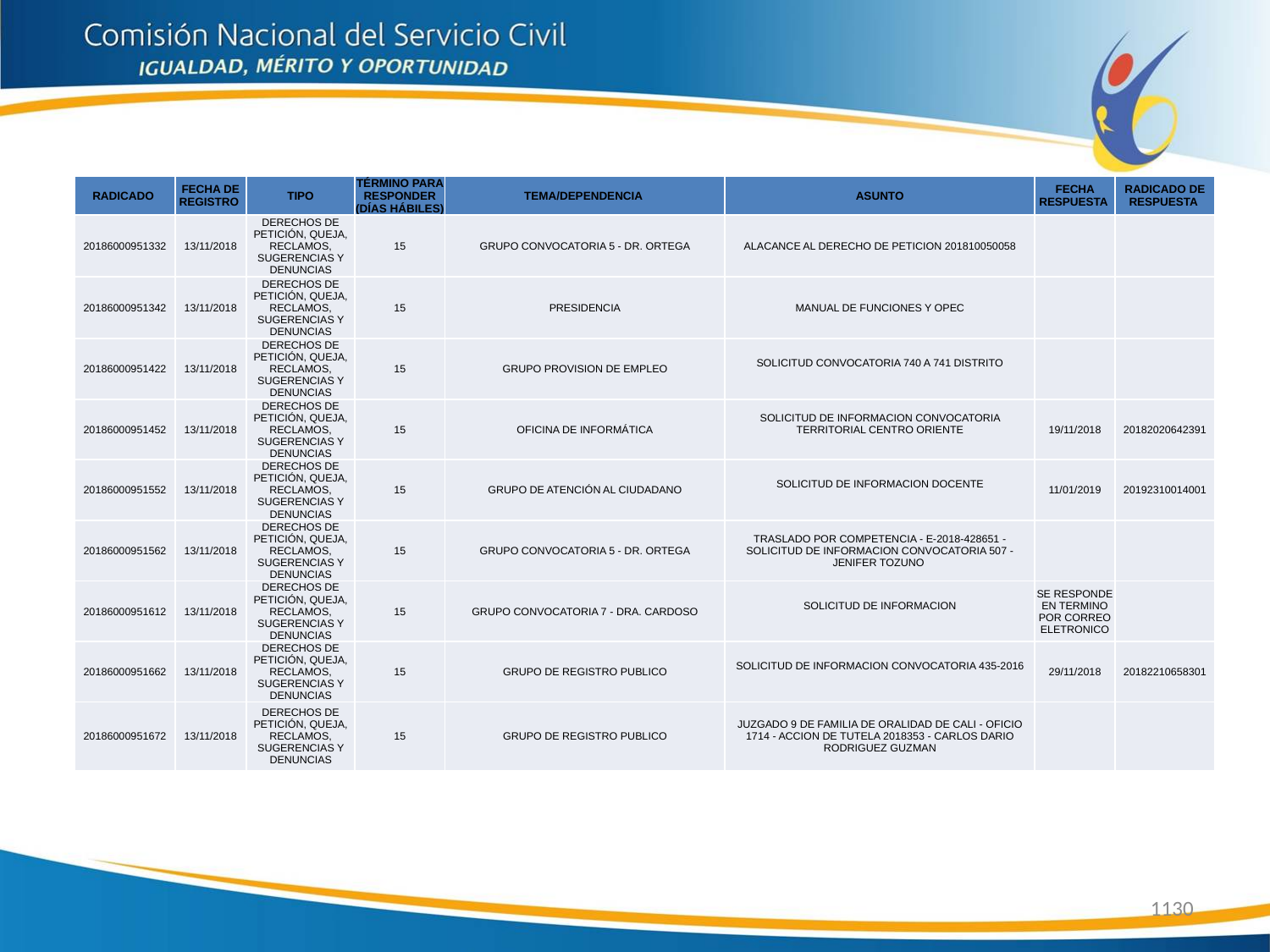

| RADICADO | FECHA DE REGISTRO | TIPO | TÉRMINO PARA RESPONDER (DÍAS HÁBILES) | TEMA/DEPENDENCIA | ASUNTO | FECHA RESPUESTA | RADICADO DE RESPUESTA |
| --- | --- | --- | --- | --- | --- | --- | --- |
| 20186000951332 | 13/11/2018 | DERECHOS DE PETICIÓN, QUEJA, RECLAMOS, SUGERENCIAS Y DENUNCIAS | 15 | GRUPO CONVOCATORIA 5 - DR. ORTEGA | ALACANCE AL DERECHO DE PETICION 201810050058 |  |  |
| 20186000951342 | 13/11/2018 | DERECHOS DE PETICIÓN, QUEJA, RECLAMOS, SUGERENCIAS Y DENUNCIAS | 15 | PRESIDENCIA | MANUAL DE FUNCIONES Y OPEC |  |  |
| 20186000951422 | 13/11/2018 | DERECHOS DE PETICIÓN, QUEJA, RECLAMOS, SUGERENCIAS Y DENUNCIAS | 15 | GRUPO PROVISION DE EMPLEO | SOLICITUD CONVOCATORIA 740 A 741 DISTRITO |  |  |
| 20186000951452 | 13/11/2018 | DERECHOS DE PETICIÓN, QUEJA, RECLAMOS, SUGERENCIAS Y DENUNCIAS | 15 | OFICINA DE INFORMÁTICA | SOLICITUD DE INFORMACION CONVOCATORIA TERRITORIAL CENTRO ORIENTE | 19/11/2018 | 20182020642391 |
| 20186000951552 | 13/11/2018 | DERECHOS DE PETICIÓN, QUEJA, RECLAMOS, SUGERENCIAS Y DENUNCIAS | 15 | GRUPO DE ATENCIÓN AL CIUDADANO | SOLICITUD DE INFORMACION DOCENTE | 11/01/2019 | 20192310014001 |
| 20186000951562 | 13/11/2018 | DERECHOS DE PETICIÓN, QUEJA, RECLAMOS, SUGERENCIAS Y DENUNCIAS | 15 | GRUPO CONVOCATORIA 5 - DR. ORTEGA | TRASLADO POR COMPETENCIA - E-2018-428651 - SOLICITUD DE INFORMACION CONVOCATORIA 507 - JENIFER TOZUNO |  |  |
| 20186000951612 | 13/11/2018 | DERECHOS DE PETICIÓN, QUEJA, RECLAMOS, SUGERENCIAS Y DENUNCIAS | 15 | GRUPO CONVOCATORIA 7 - DRA. CARDOSO | SOLICITUD DE INFORMACION | SE RESPONDE EN TERMINO POR CORREO ELETRONICO |  |
| 20186000951662 | 13/11/2018 | DERECHOS DE PETICIÓN, QUEJA, RECLAMOS, SUGERENCIAS Y DENUNCIAS | 15 | GRUPO DE REGISTRO PUBLICO | SOLICITUD DE INFORMACION CONVOCATORIA 435-2016 | 29/11/2018 | 20182210658301 |
| 20186000951672 | 13/11/2018 | DERECHOS DE PETICIÓN, QUEJA, RECLAMOS, SUGERENCIAS Y DENUNCIAS | 15 | GRUPO DE REGISTRO PUBLICO | JUZGADO 9 DE FAMILIA DE ORALIDAD DE CALI - OFICIO 1714 - ACCION DE TUTELA 2018353 - CARLOS DARIO RODRIGUEZ GUZMAN |  |  |
1130